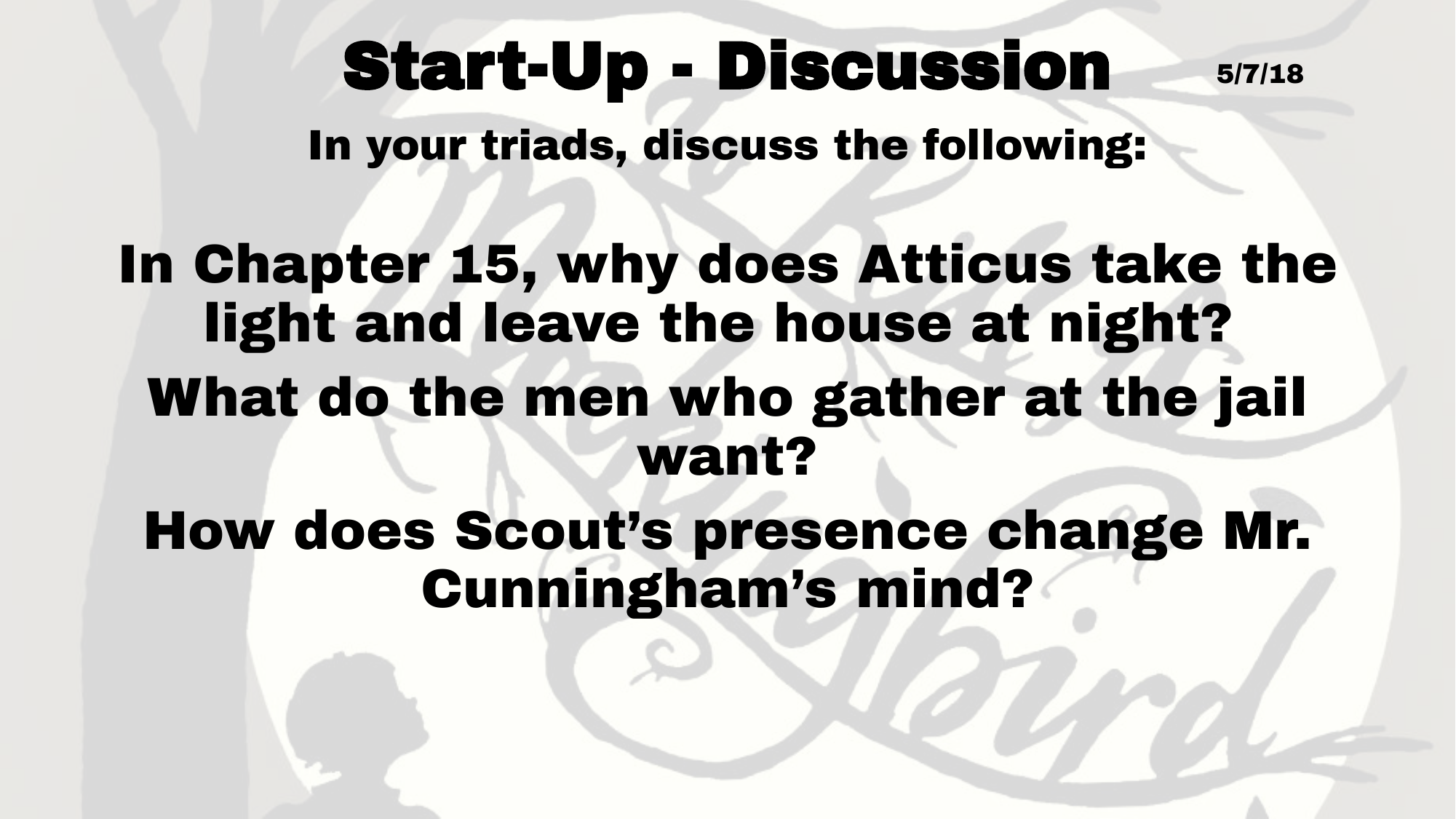

# Start-Up - Discussion
5/7/18
In your triads, discuss the following:

In Chapter 15, why does Atticus take the light and leave the house at night?
What do the men who gather at the jail want?
How does Scout’s presence change Mr. Cunningham’s mind?